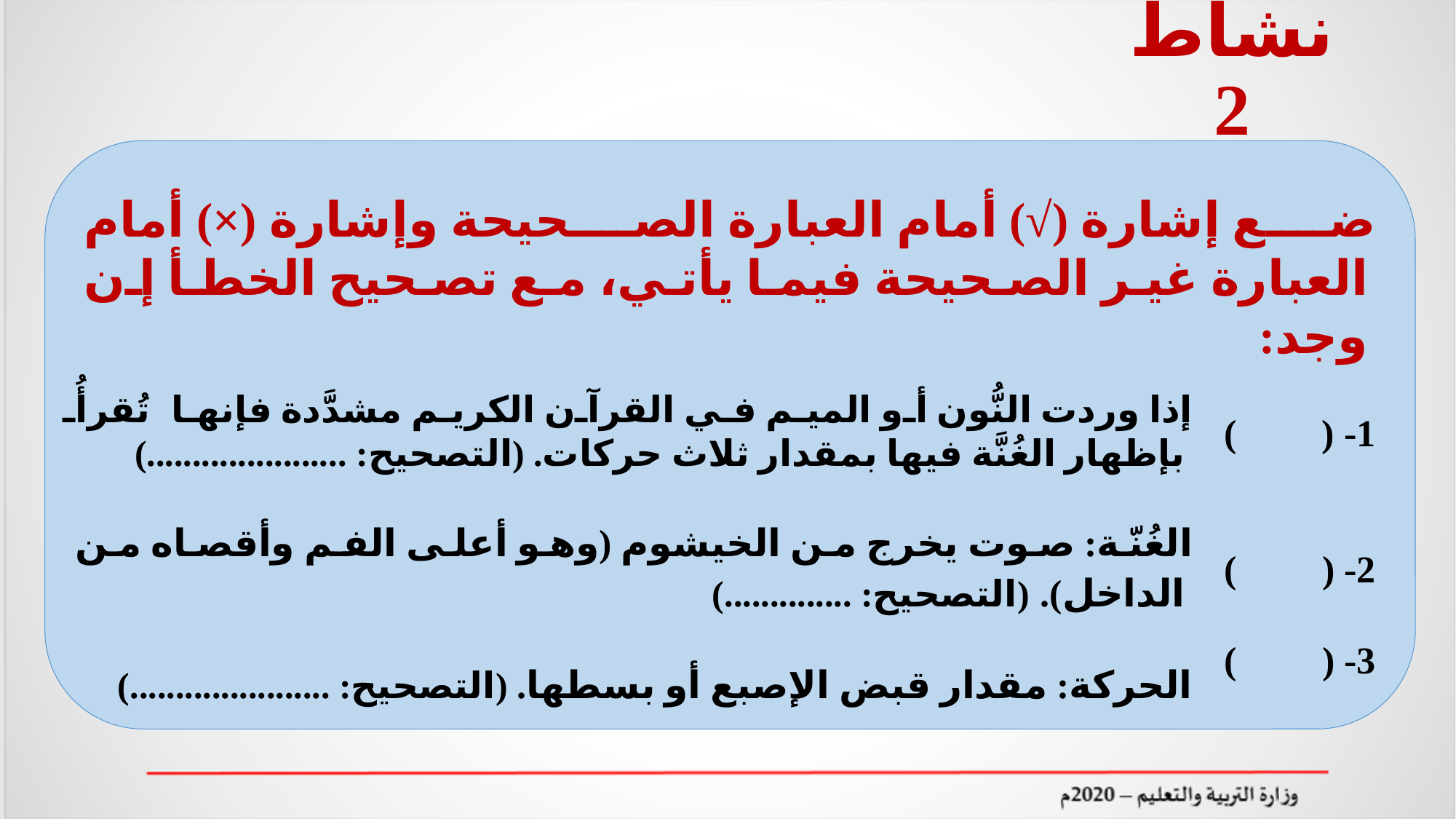

# نشاط 2
ضع إشارة (√) أمام العبارة الصحيحة وإشارة (×) أمام العبارة غير الصحيحة فيما يأتي، مع تصحيح الخطأ إن وجد:

1- (         )

2- (         )

3- (         )
إذا وردت النُّون أو الميم في القرآن الكريم مشدَّدة فإنها تُقرأُ بإظهار الغُنَّة فيها بمقدار ثلاث حركات. (التصحيح: ......................)

الغُنّة: صوت يخرج من الخيشوم (وهو أعلى الفم وأقصاه من الداخل). (التصحيح: ..............)

الحركة: مقدار قبض الإصبع أو بسطها. (التصحيح: ......................)